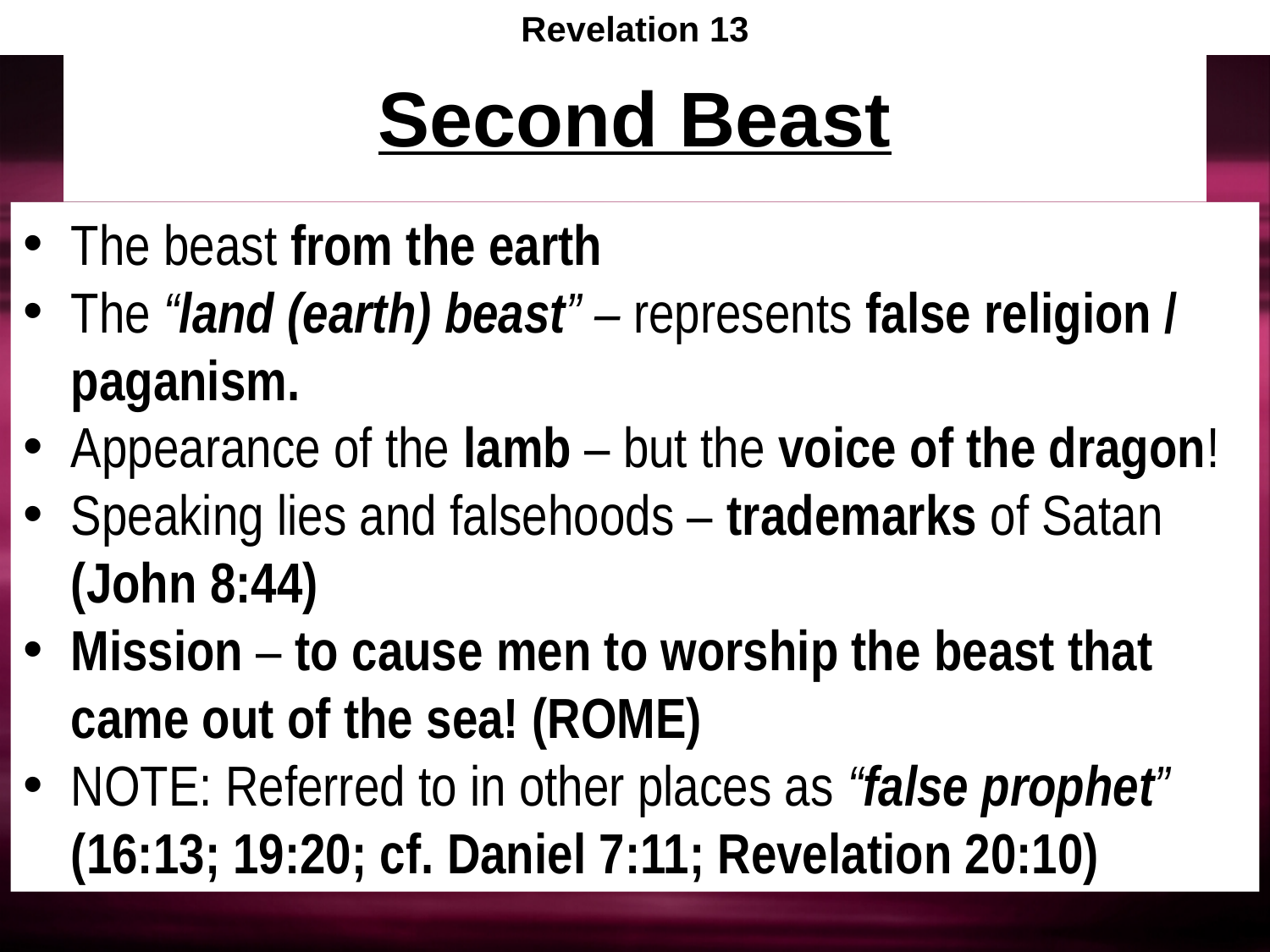

Revelation 13
# Second Beast
The beast from the earth
The “land (earth) beast” – represents false religion / paganism.
Appearance of the lamb – but the voice of the dragon!
Speaking lies and falsehoods – trademarks of Satan (John 8:44)
Mission – to cause men to worship the beast that came out of the sea! (ROME)
NOTE: Referred to in other places as “false prophet” (16:13; 19:20; cf. Daniel 7:11; Revelation 20:10)